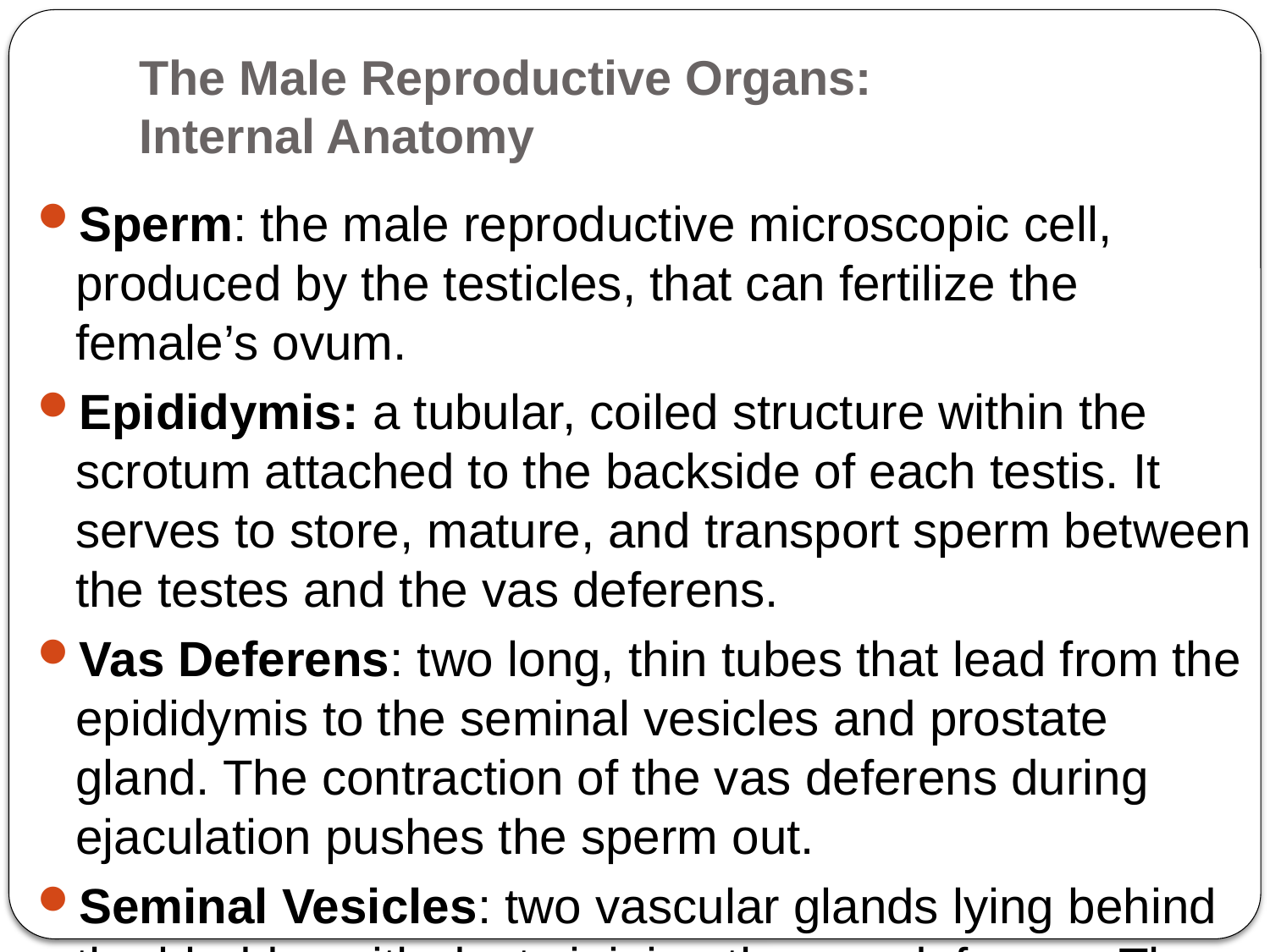

# The Male Reproductive Organs:                		Internal Anatomy
Sperm: the male reproductive microscopic cell, produced by the testicles, that can fertilize the female’s ovum.
Epididymis: a tubular, coiled structure within the scrotum attached to the backside of each testis. It serves to store, mature, and transport sperm between the testes and the vas deferens.
Vas Deferens: two long, thin tubes that lead from the epididymis to the seminal vesicles and prostate gland. The contraction of the vas deferens during ejaculation pushes the sperm out.
Seminal Vesicles: two vascular glands lying behind the bladder with ducts joining the vas deferens. They secrete a sticky fluid (constituting 70% of the semen) that nourishes and enables the sperm to move.